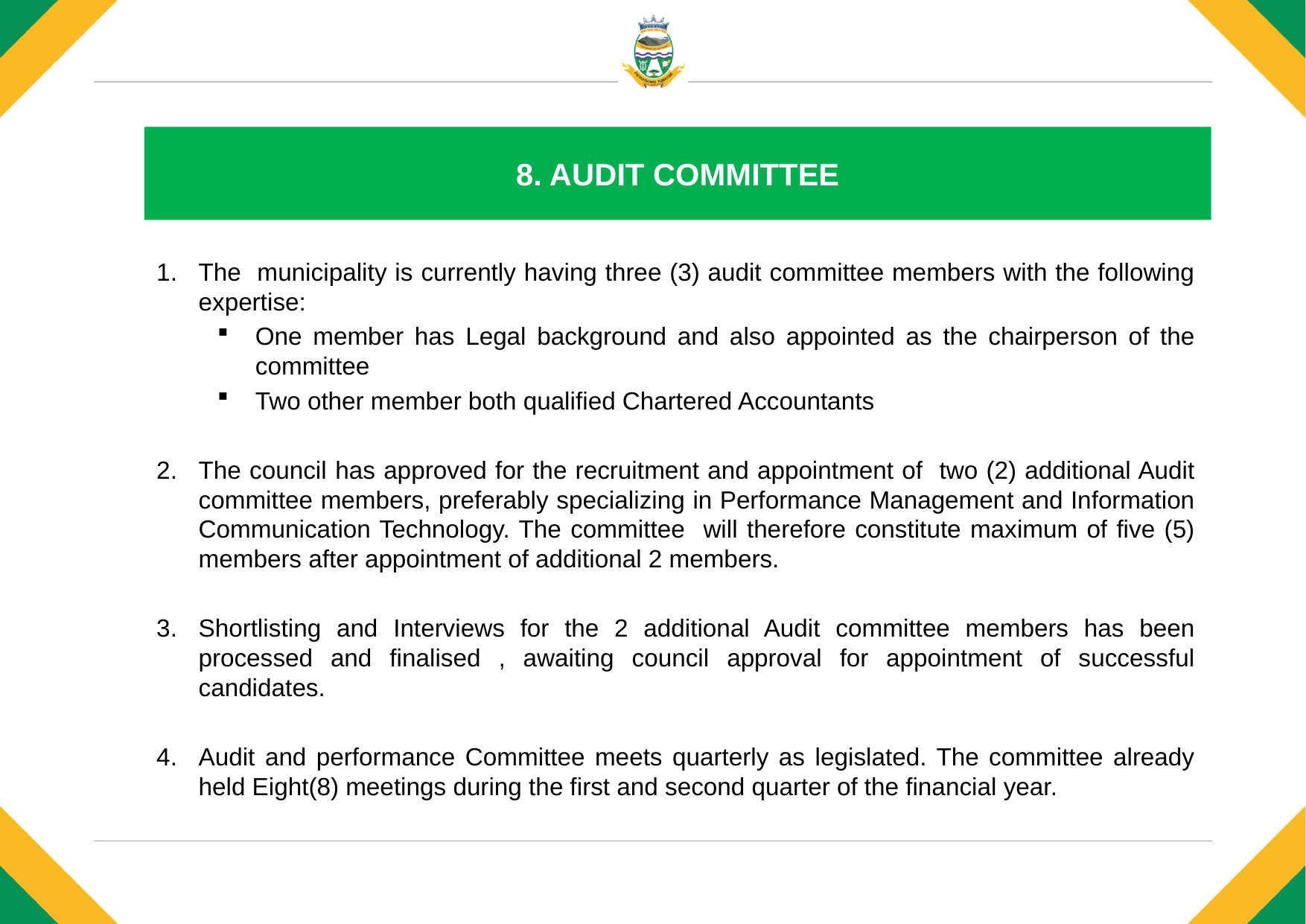

# 8. AUDIT COMMITTEE

The  municipality is currently having three (3) audit committee members with the following expertise:
One member has Legal background and also appointed as the chairperson of the committee
Two other member both qualified Chartered Accountants

The council has approved for the recruitment and appointment of  two (2) additional Audit committee members, preferably specializing in Performance Management and Information Communication Technology. The committee  will therefore constitute maximum of five (5) members after appointment of additional 2 members.

Shortlisting and Interviews for the 2 additional Audit committee members has been processed and finalised , awaiting council approval for appointment of successful candidates.

Audit and performance Committee meets quarterly as legislated. The committee already held Eight(8) meetings during the first and second quarter of the financial year.